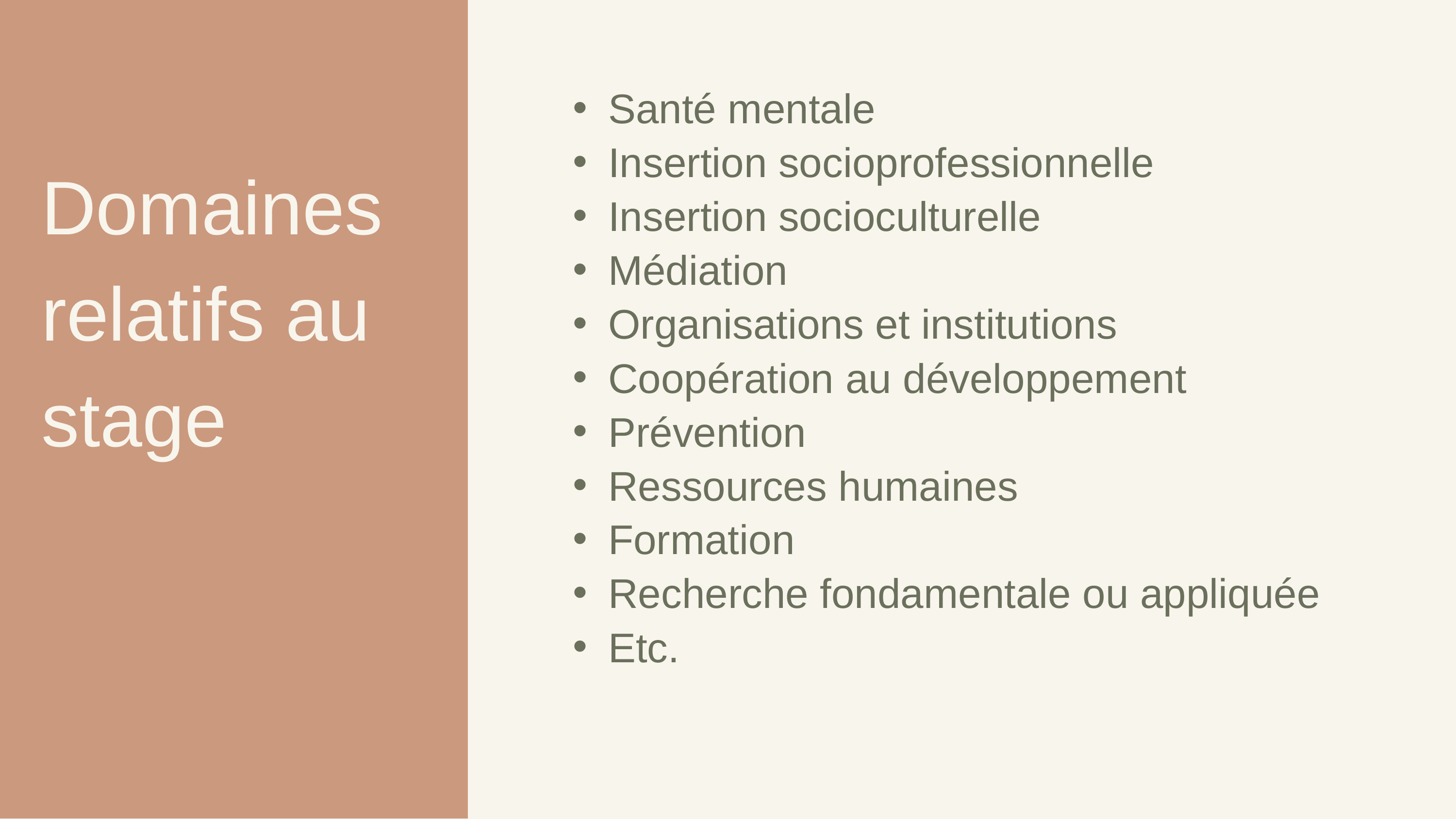

Santé mentale
Insertion socioprofessionnelle
Insertion socioculturelle
Médiation
Organisations et institutions
Coopération au développement
Prévention
Ressources humaines
Formation
Recherche fondamentale ou appliquée
Etc.
Domaines relatifs au stage